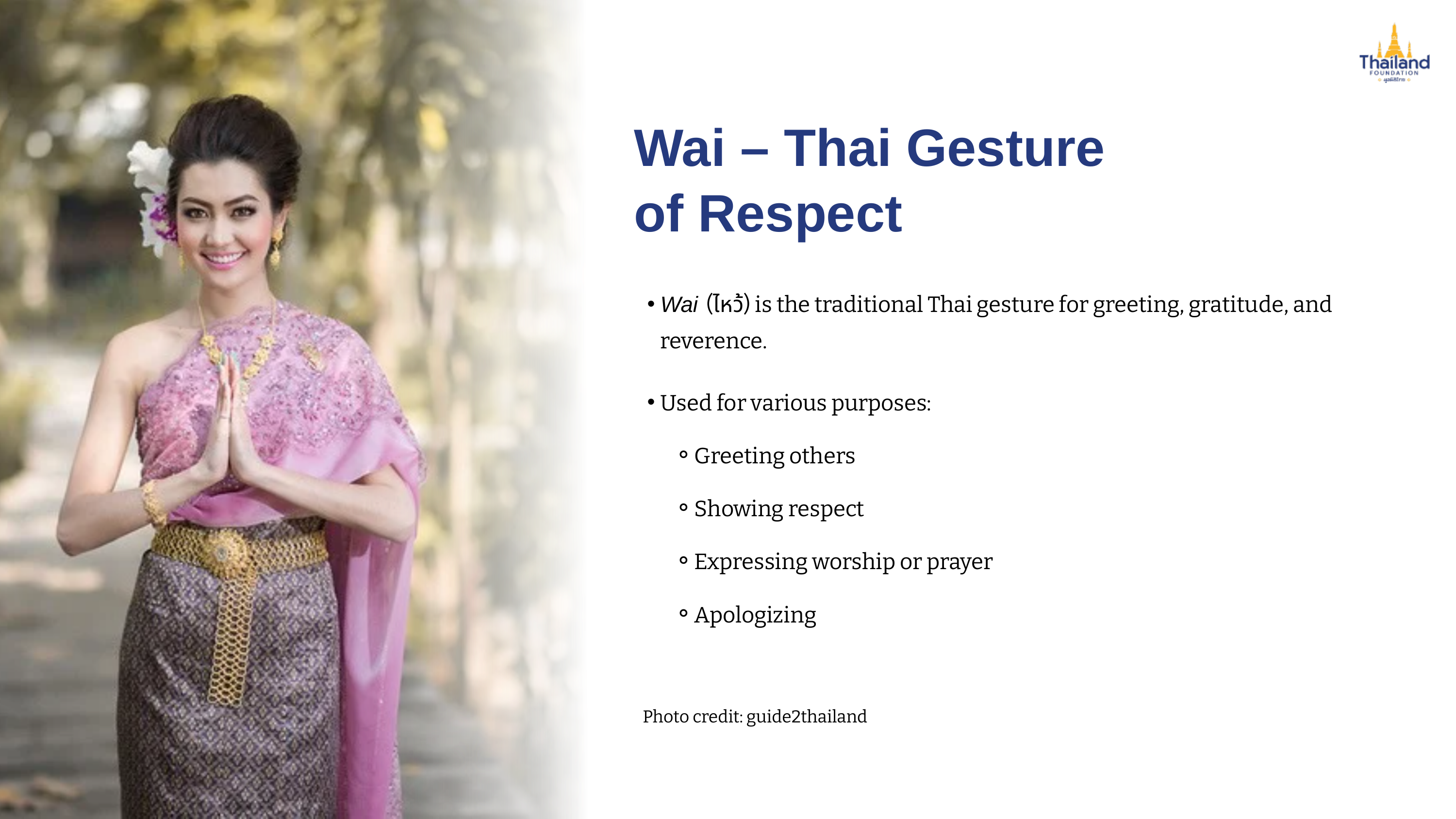

Wai – Thai Gesture
of Respect
Wai  (ไหว้) is the traditional Thai gesture for greeting, gratitude, and reverence.
Used for various purposes:
Greeting others
Showing respect
Expressing worship or prayer
Apologizing
Photo credit: guide2thailand